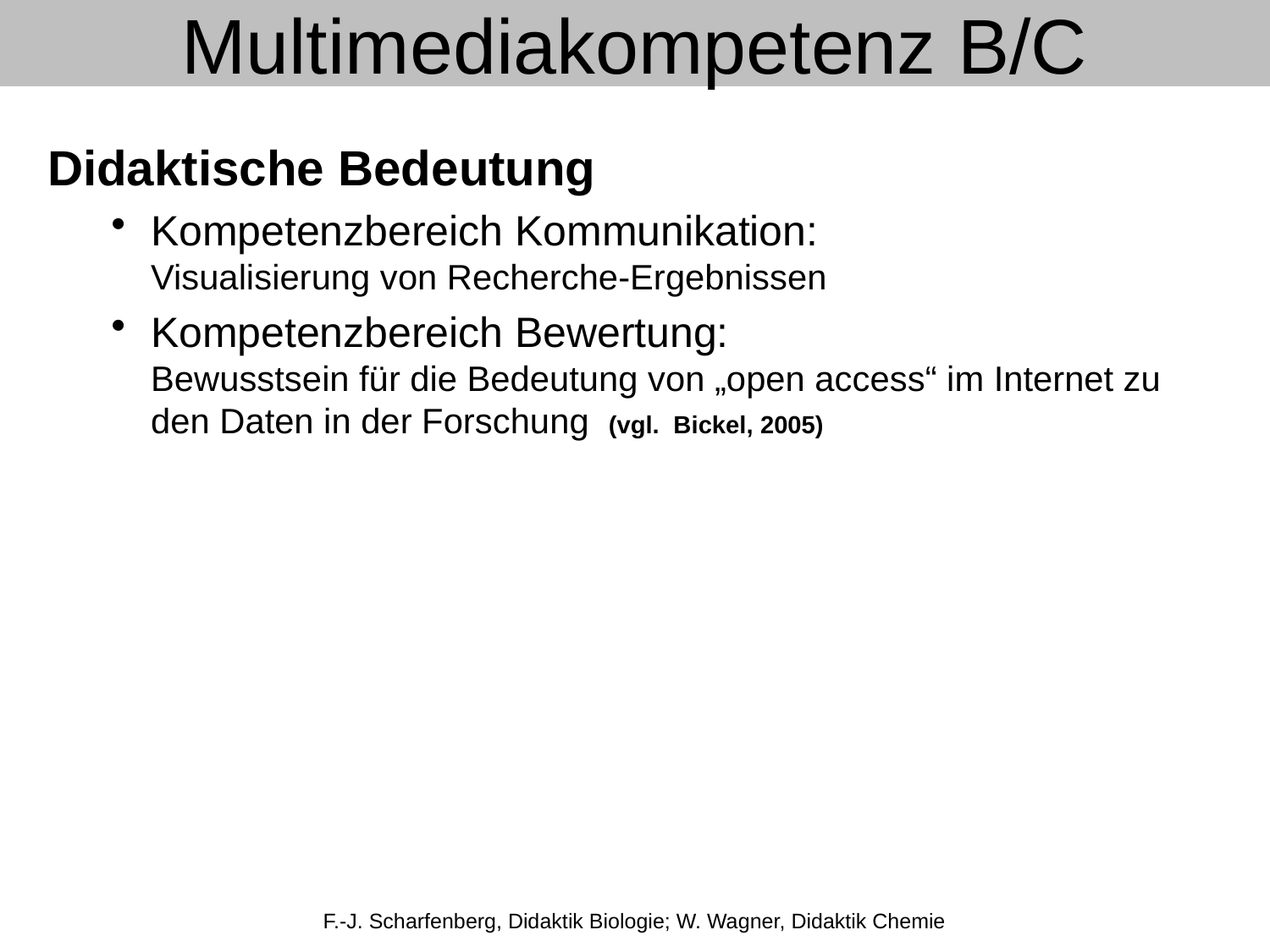

Multimediakompetenz B/C
Didaktische Bedeutung
Kompetenzbereich Kommunikation:
Visualisierung von Recherche-Ergebnissen
Kompetenzbereich Bewertung:
Bewusstsein für die Bedeutung von „open access“ im Internet zu den Daten in der Forschung  (vgl.  Bickel, 2005)

F.-J. Scharfenberg, Didaktik Biologie; W. Wagner, Didaktik Chemie